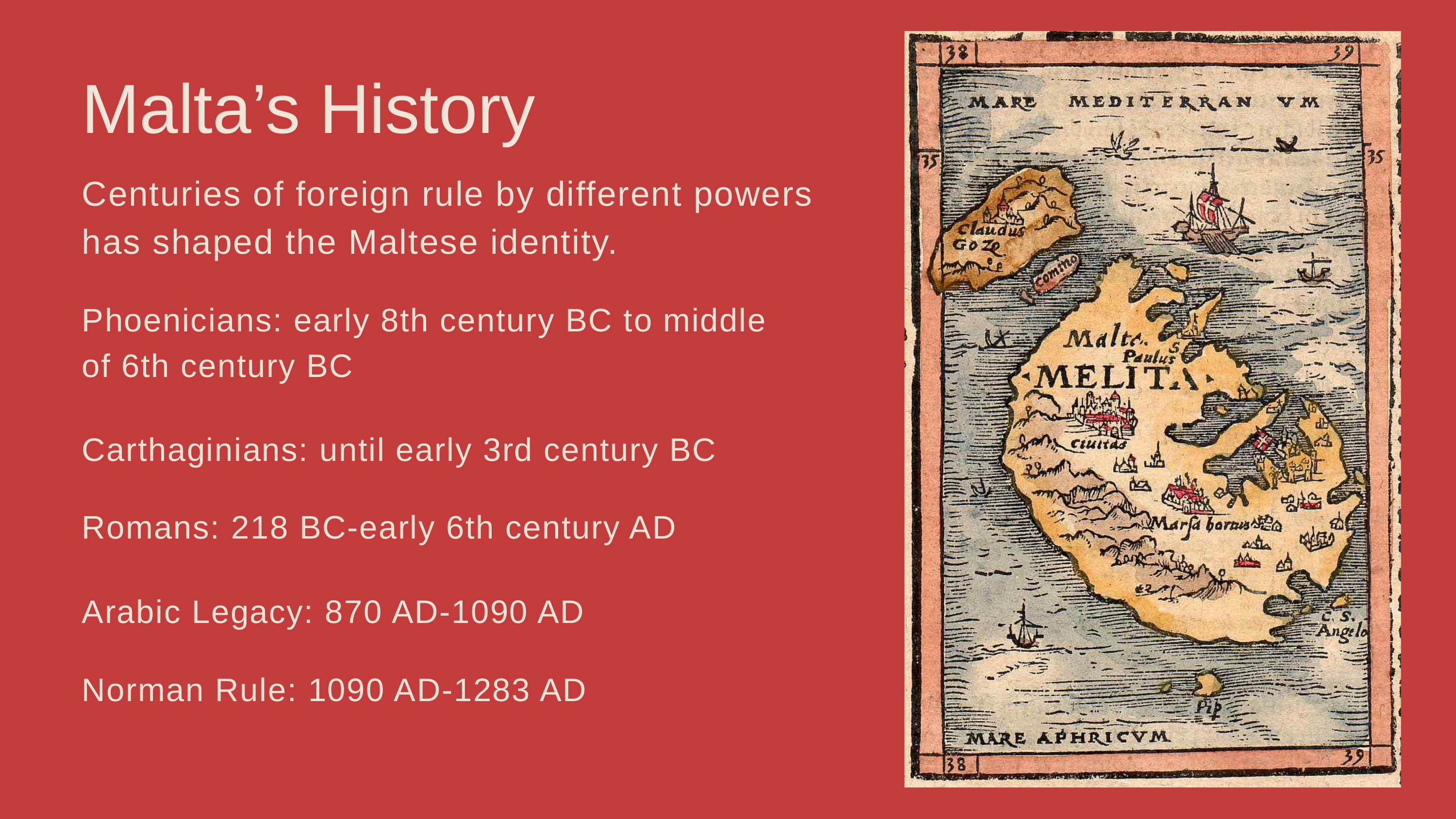

Malta’s History
Centuries of foreign rule by different powers has shaped the Maltese identity.
Phoenicians: early 8th century BC to middle of 6th century BC
Carthaginians: until early 3rd century BC
Romans: 218 BC-early 6th century AD
Arabic Legacy: 870 AD-1090 AD
Norman Rule: 1090 AD-1283 AD